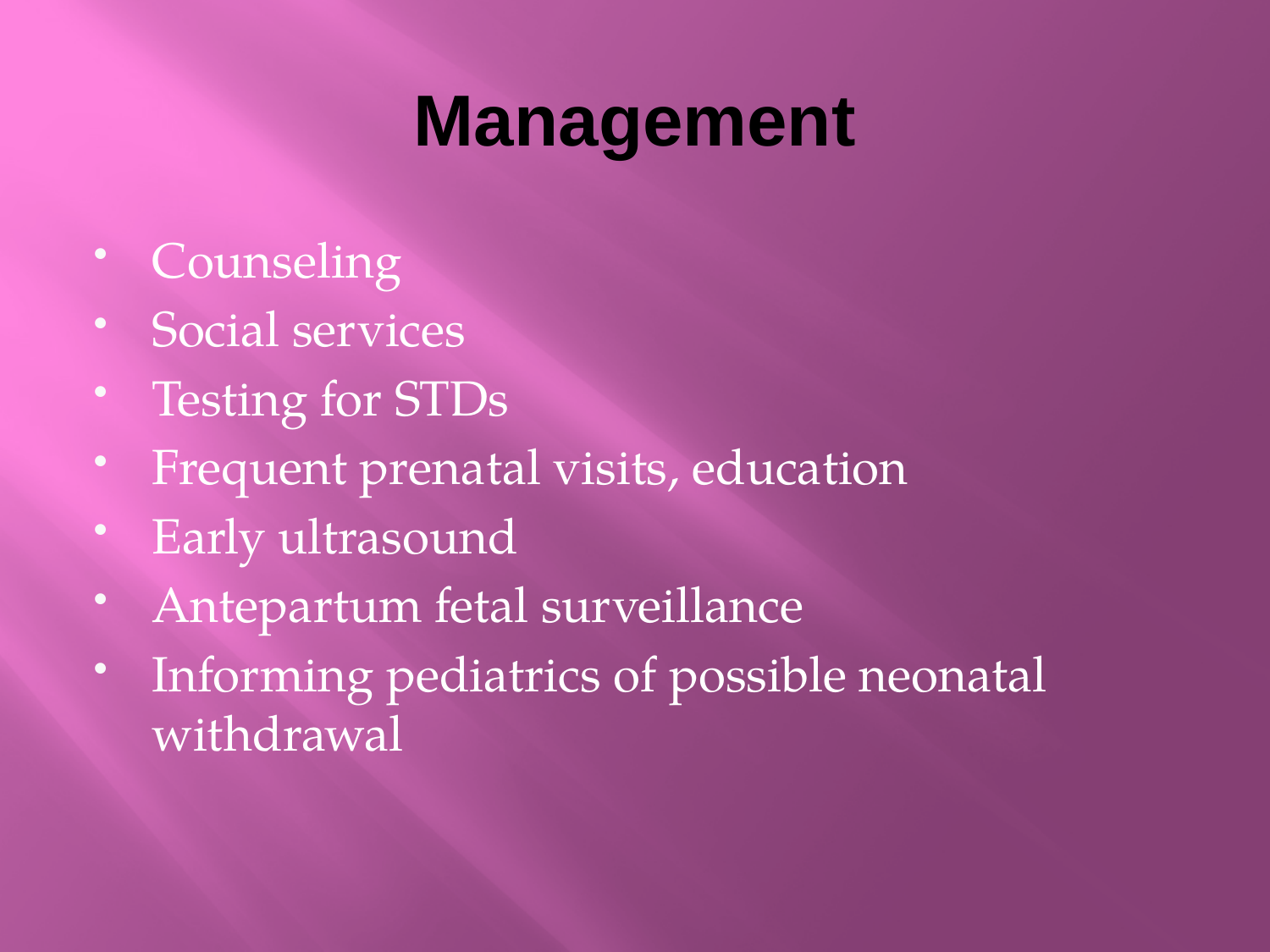

# Management
Counseling
Social services
Testing for STDs
Frequent prenatal visits, education
Early ultrasound
Antepartum fetal surveillance
Informing pediatrics of possible neonatal withdrawal